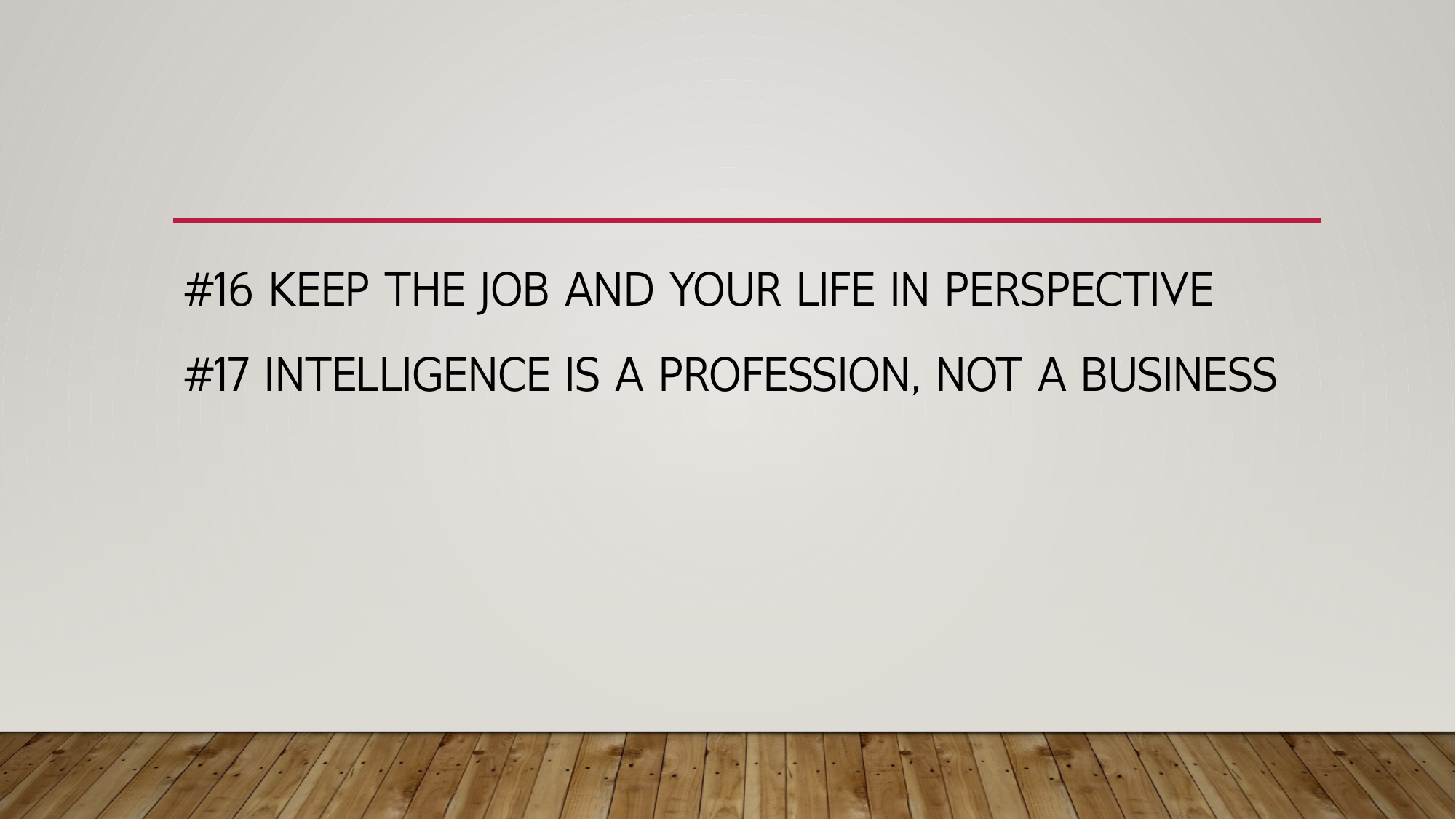

#
#16 KEEP THE JOB AND YOUR LIFE IN PERSPECTIVE
#17 INTELLIGENCE IS A PROFESSION, NOT A BUSINESS